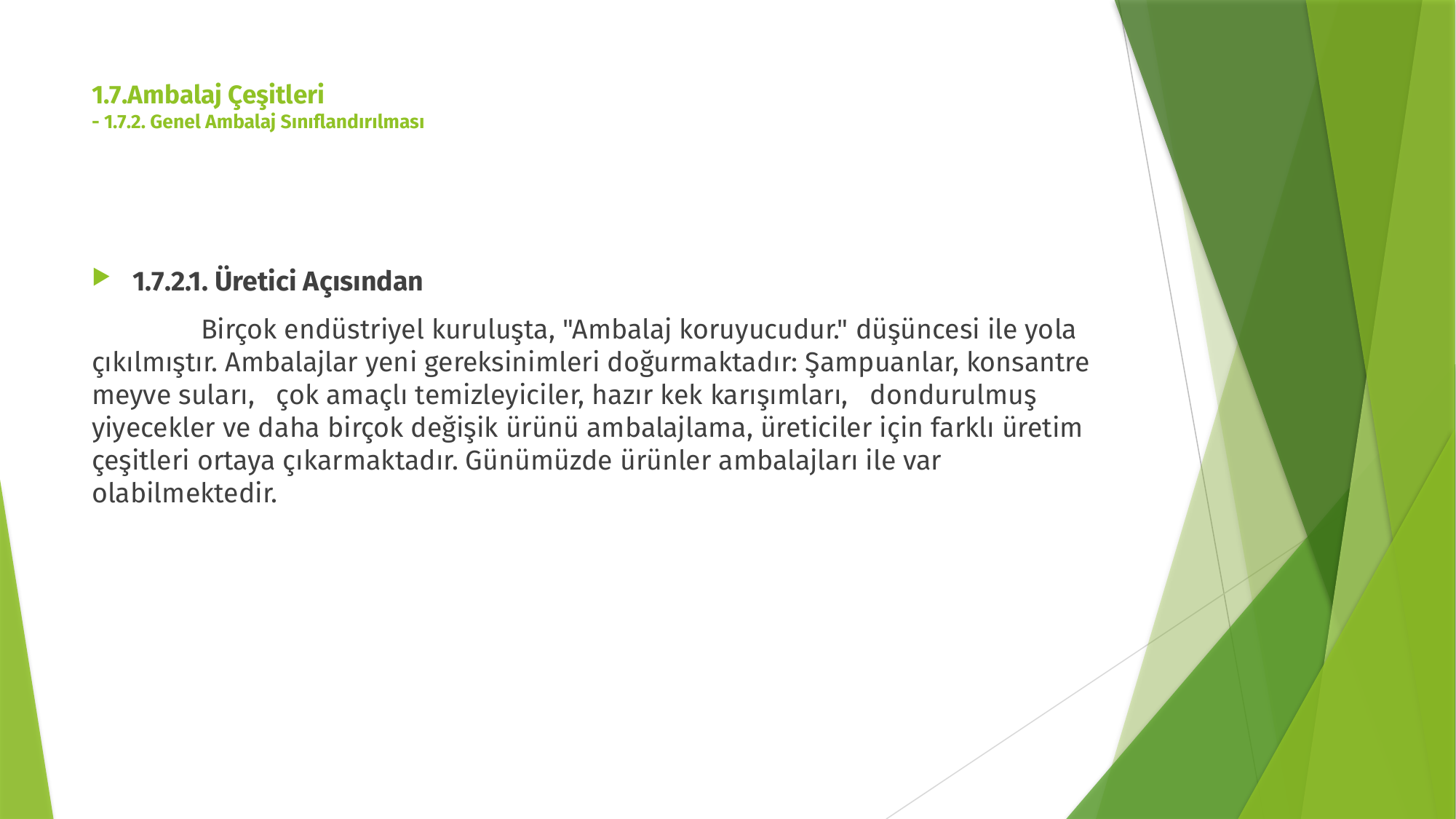

# 1.7.Ambalaj Çeşitleri - 1.7.2. Genel Ambalaj Sınıflandırılması
1.7.2.1. Üretici Açısından
	Birçok endüstriyel kuruluşta, "Ambalaj koruyucudur." düşüncesi ile yola çıkılmıştır. Ambalajlar yeni gereksinimleri doğurmaktadır: Şampuanlar, konsantre meyve suları,   çok amaçlı temizleyiciler, hazır kek karışımları,   dondurulmuş yiyecekler ve daha birçok değişik ürünü ambalajlama, üreticiler için farklı üretim çeşitleri ortaya çıkarmaktadır. Günümüzde ürünler ambalajları ile var olabilmektedir.